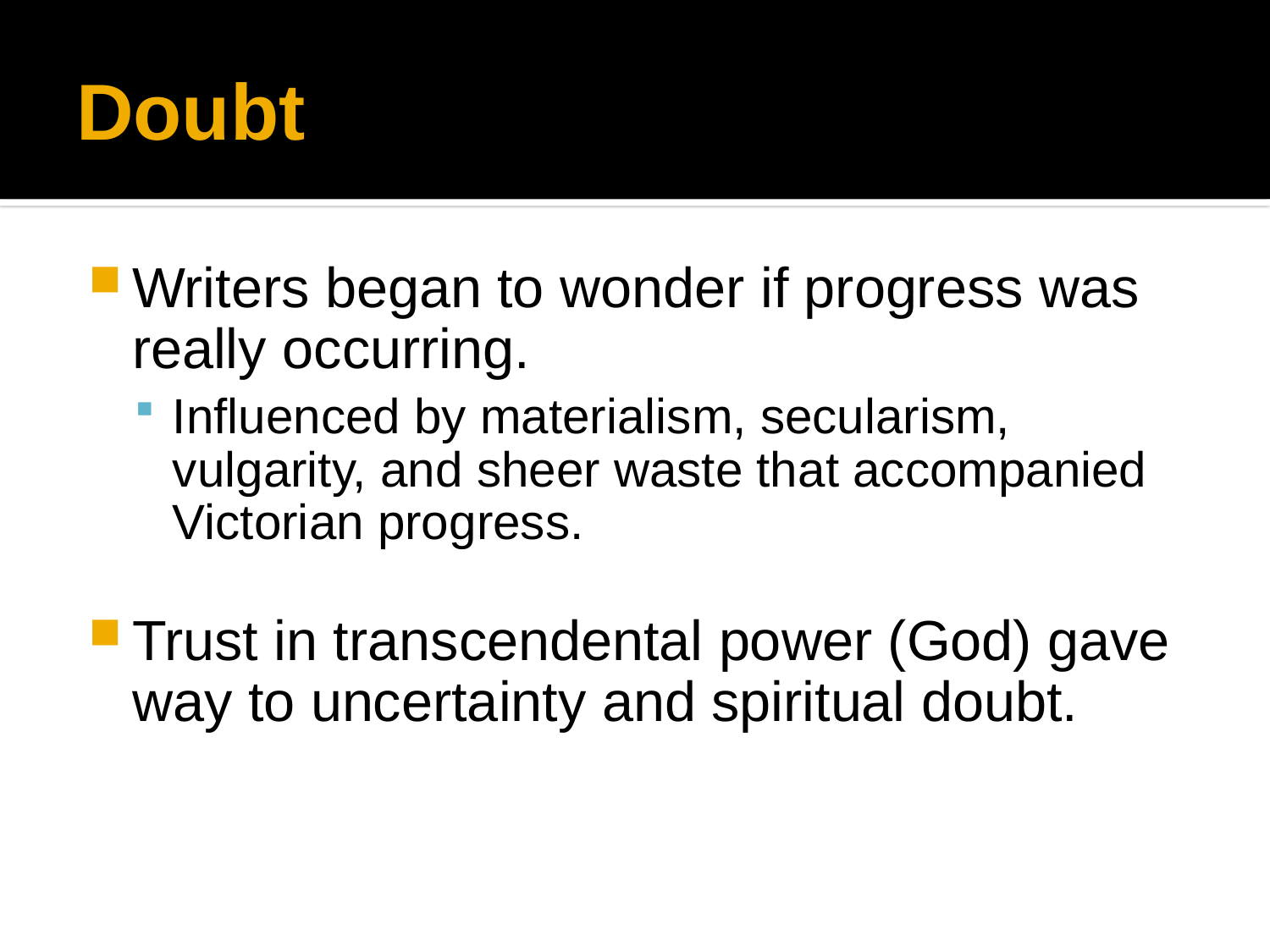

# Doubt
Writers began to wonder if progress was really occurring.
Influenced by materialism, secularism, vulgarity, and sheer waste that accompanied Victorian progress.

Trust in transcendental power (God) gave way to uncertainty and spiritual doubt.